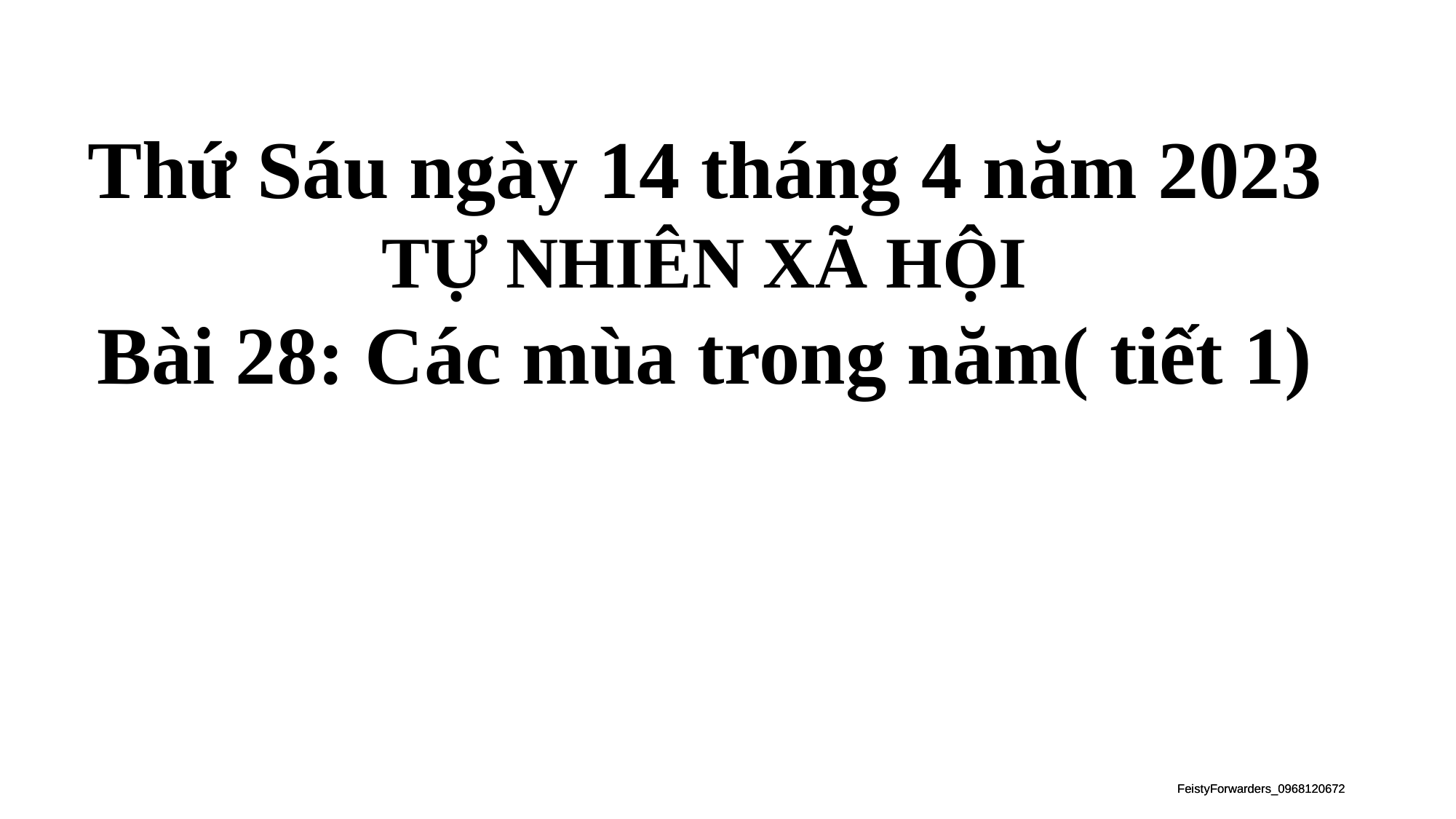

Thứ Sáu ngày 14 tháng 4 năm 2023
TỰ NHIÊN XÃ HỘI
Bài 28: Các mùa trong năm( tiết 1)